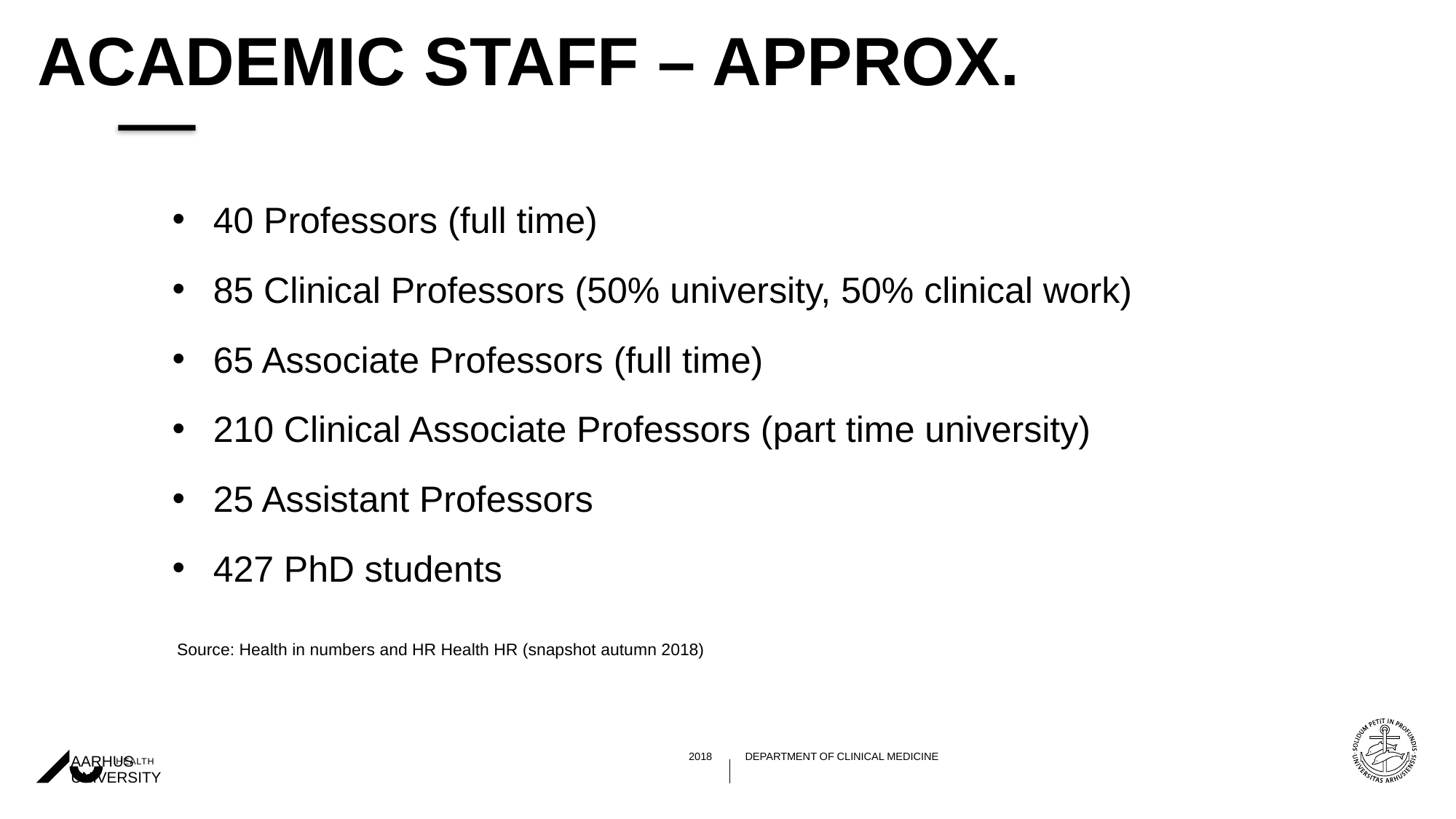

# Academic staff – approx.

40 Professors (full time)
85 Clinical Professors (50% university, 50% clinical work)
65 Associate Professors (full time)
210 Clinical Associate Professors (part time university)
25 Assistant Professors
427 PhD students
 Source: Health in numbers and HR Health HR (snapshot autumn 2018)

18/03/201910/08/2018